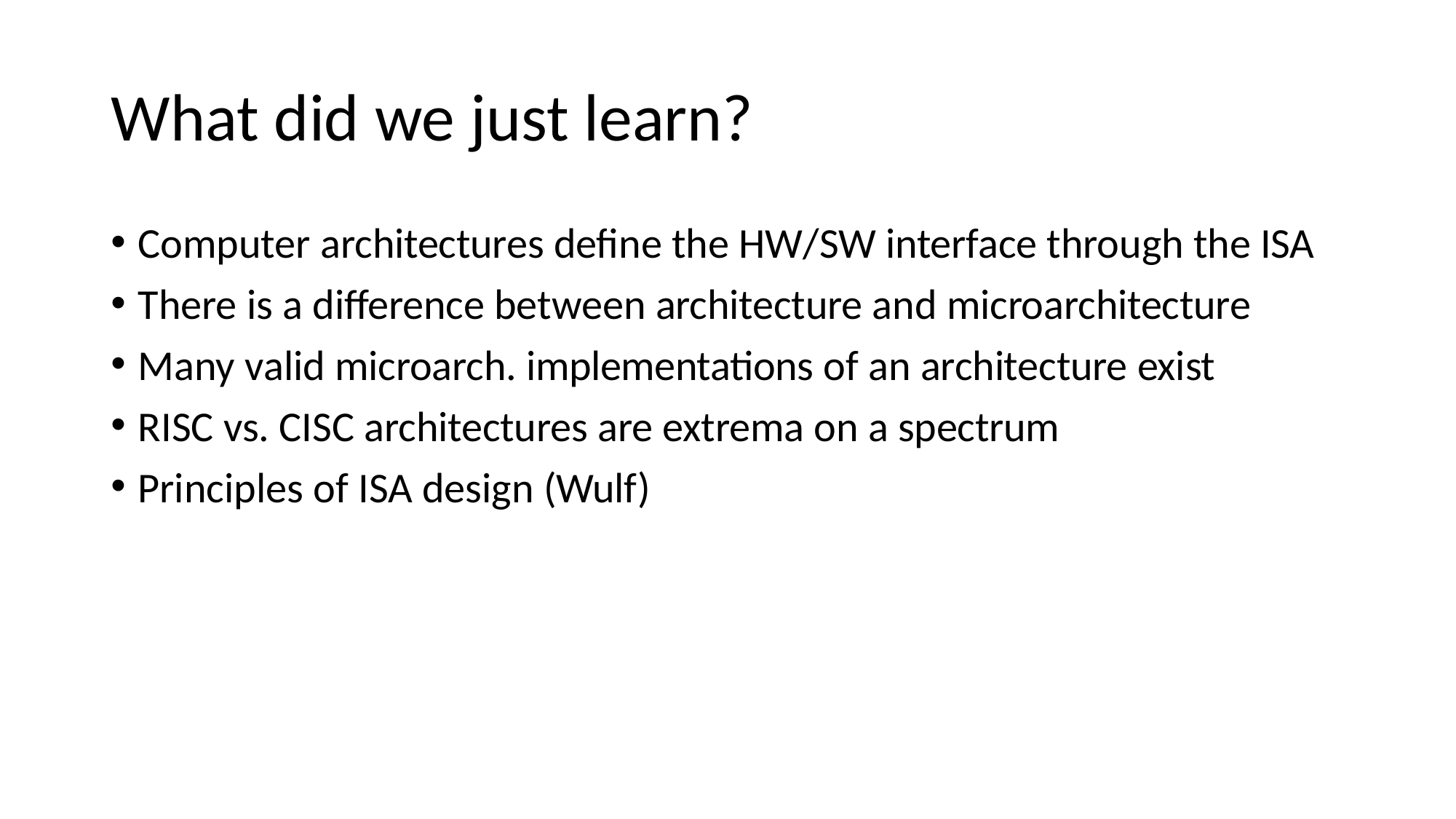

# What did we just learn?
Computer architectures define the HW/SW interface through the ISA
There is a difference between architecture and microarchitecture
Many valid microarch. implementations of an architecture exist
RISC vs. CISC architectures are extrema on a spectrum
Principles of ISA design (Wulf)